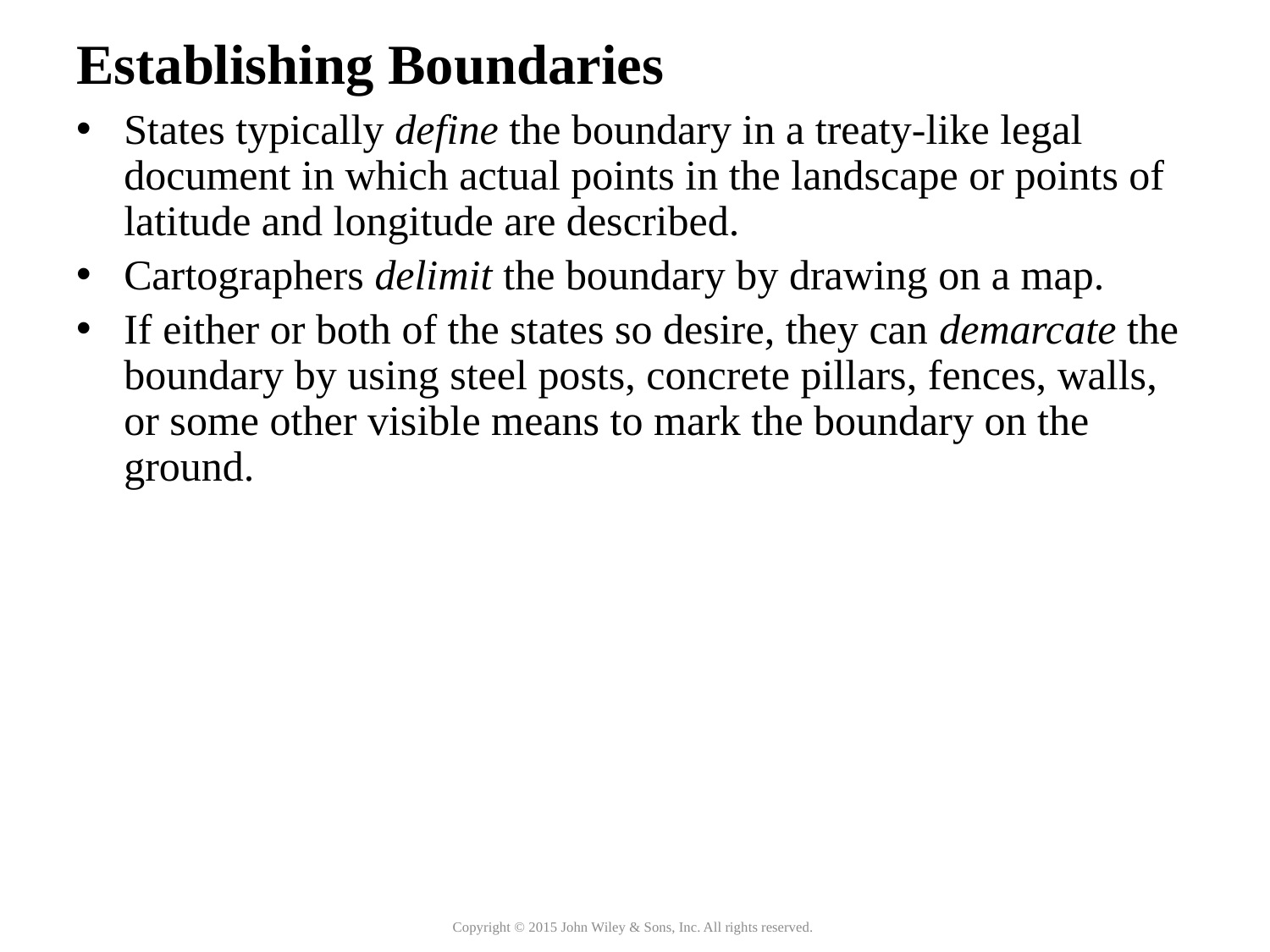

# Establishing Boundaries
States typically define the boundary in a treaty-like legal document in which actual points in the landscape or points of latitude and longitude are described.
Cartographers delimit the boundary by drawing on a map.
If either or both of the states so desire, they can demarcate the boundary by using steel posts, concrete pillars, fences, walls, or some other visible means to mark the boundary on the ground.
Copyright © 2015 John Wiley & Sons, Inc. All rights reserved.